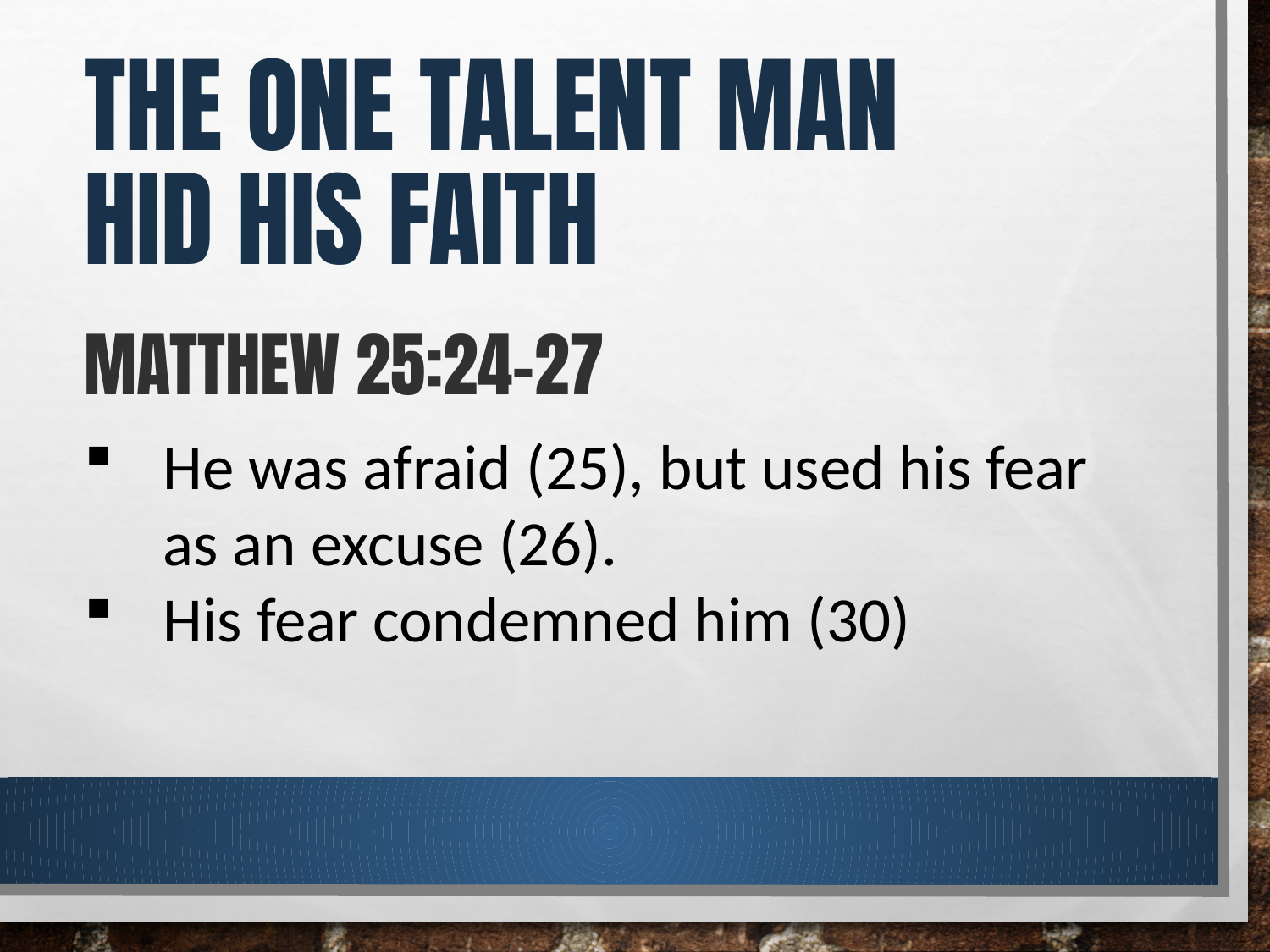

# The one talent man     hid his faith
Matthew 25:24-27
He was afraid (25), but used his fear as an excuse (26).
His fear condemned him (30)